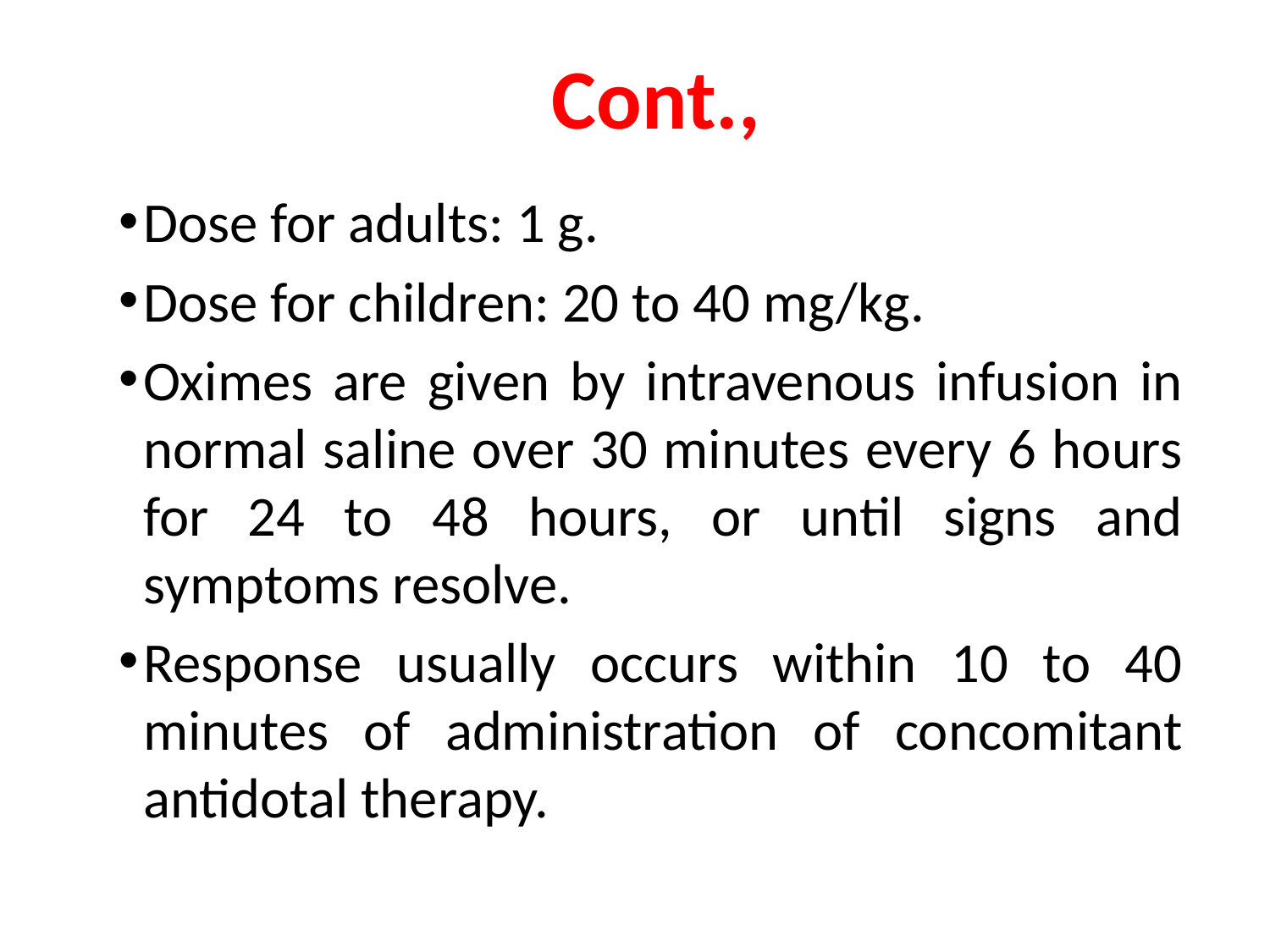

# Cont.,
Dose for adults: 1 g.
Dose for children: 20 to 40 mg/kg.
Oximes are given by intravenous infusion in normal saline over 30 minutes every 6 hours for 24 to 48 hours, or until signs and symptoms resolve.
Response usually occurs within 10 to 40 minutes of administration of concomitant antidotal therapy.